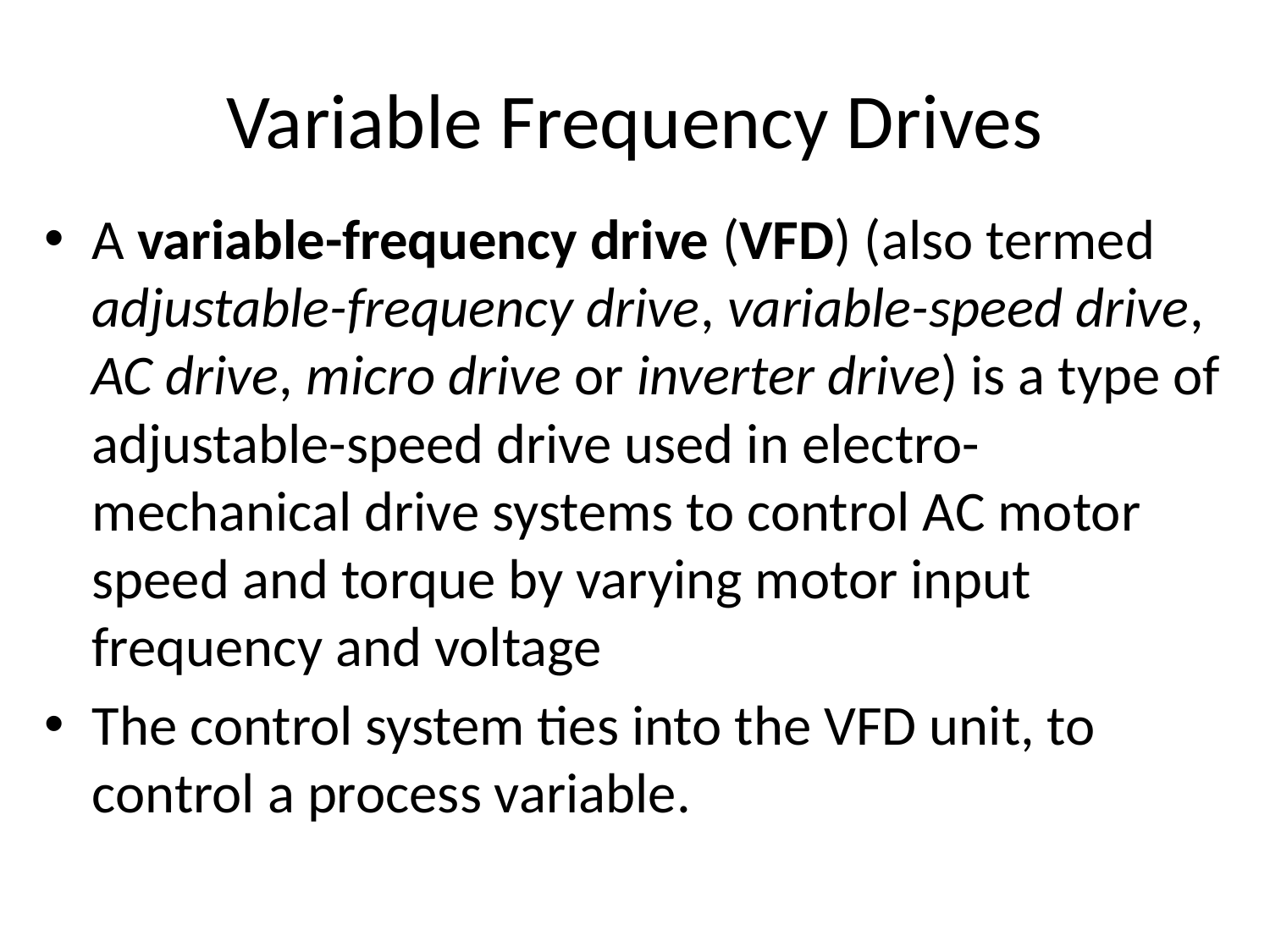

# Variable Frequency Drives
A variable-frequency drive (VFD) (also termed adjustable-frequency drive, variable-speed drive, AC drive, micro drive or inverter drive) is a type of adjustable-speed drive used in electro-mechanical drive systems to control AC motor speed and torque by varying motor input frequency and voltage
The control system ties into the VFD unit, to control a process variable.